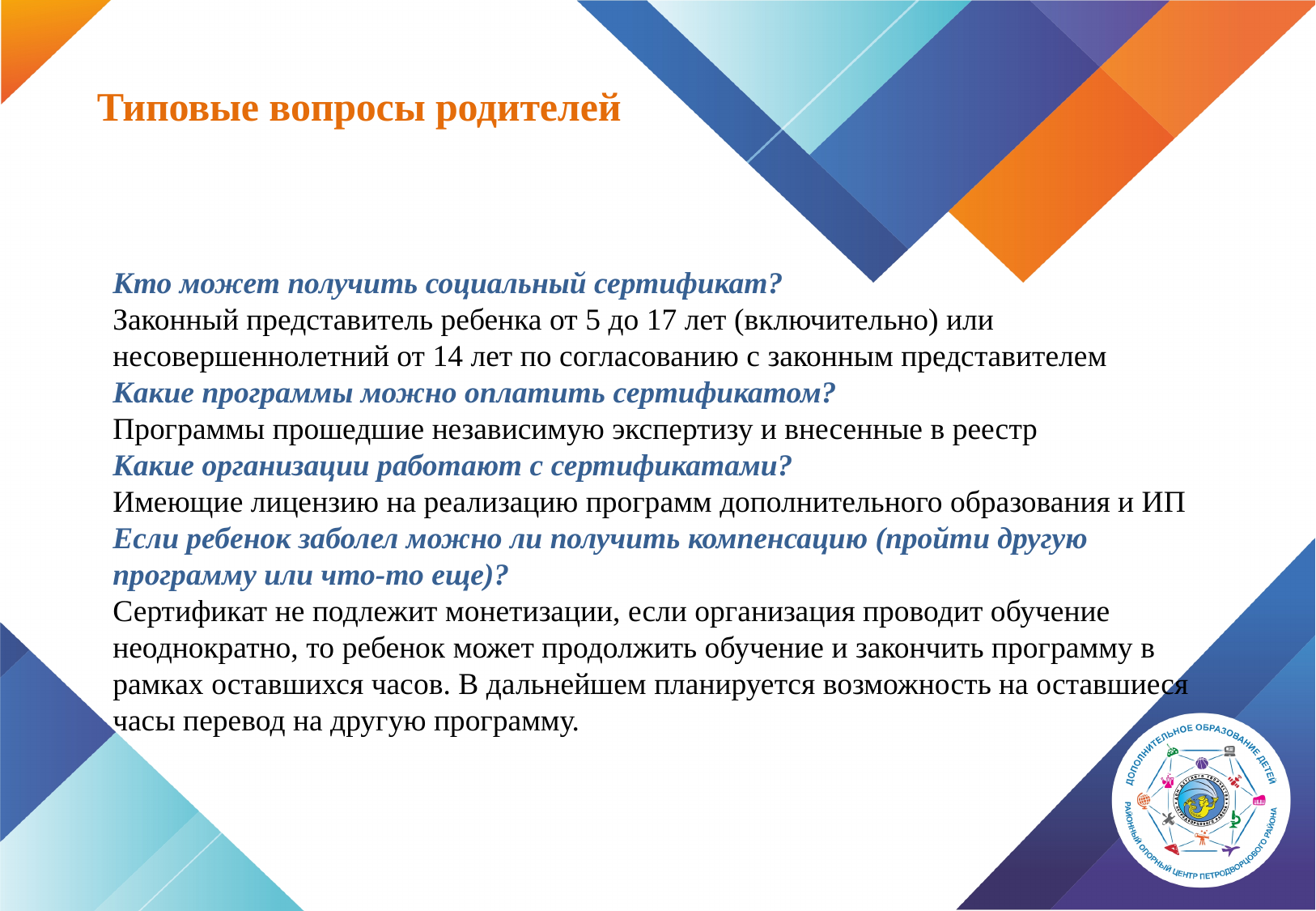

Типовые вопросы родителей
Кто может получить социальный сертификат?
Законный представитель ребенка от 5 до 17 лет (включительно) или несовершеннолетний от 14 лет по согласованию с законным представителем
Какие программы можно оплатить сертификатом?
Программы прошедшие независимую экспертизу и внесенные в реестр
Какие организации работают с сертификатами?
Имеющие лицензию на реализацию программ дополнительного образования и ИП
Если ребенок заболел можно ли получить компенсацию (пройти другую программу или что-то еще)?
Сертификат не подлежит монетизации, если организация проводит обучение неоднократно, то ребенок может продолжить обучение и закончить программу в рамках оставшихся часов. В дальнейшем планируется возможность на оставшиеся часы перевод на другую программу.